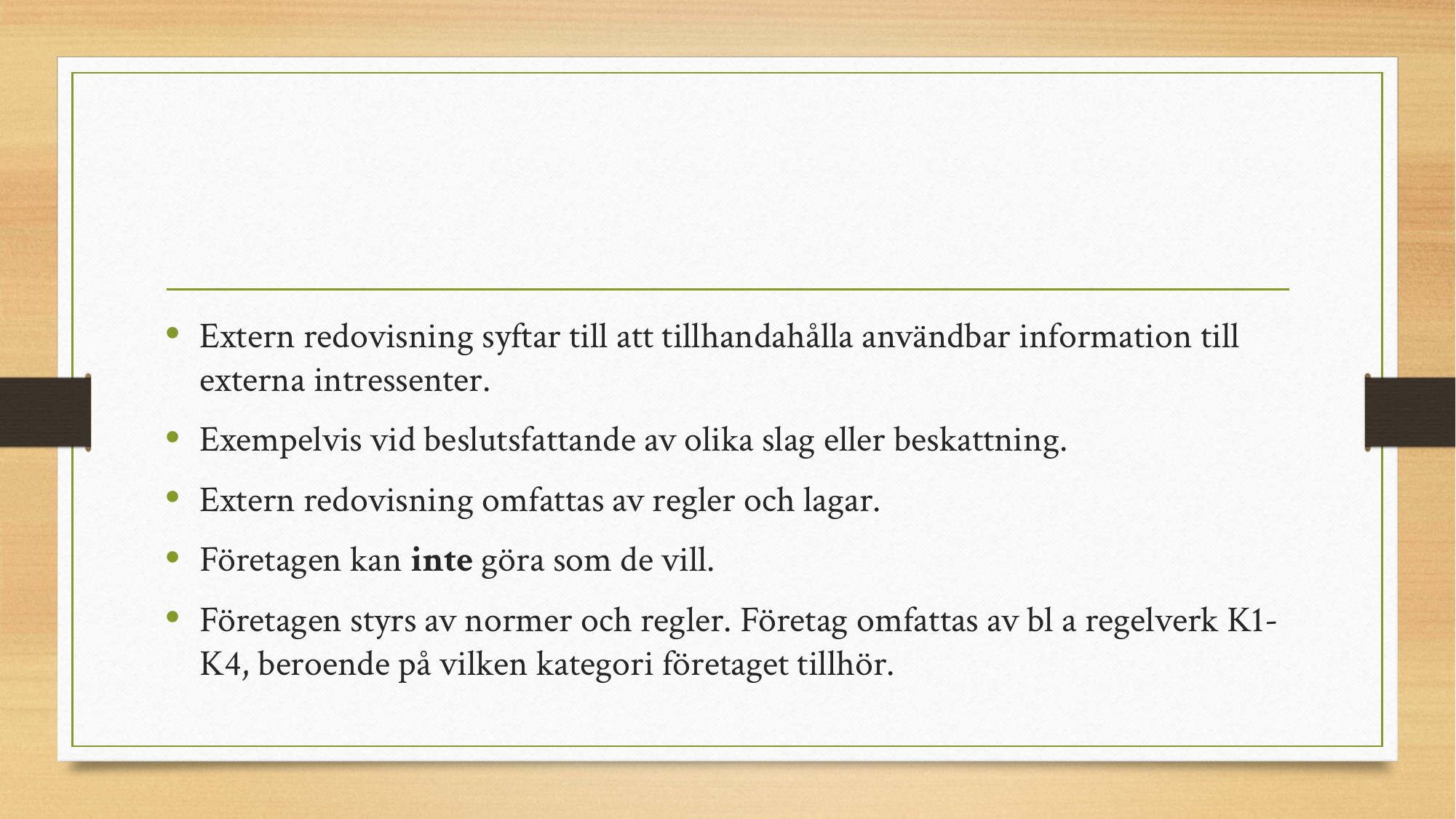

#
Extern redovisning syftar till att tillhandahålla användbar information till externa intressenter.
Exempelvis vid beslutsfattande av olika slag eller beskattning.
Extern redovisning omfattas av regler och lagar.
Företagen kan inte göra som de vill.
Företagen styrs av normer och regler. Företag omfattas av bl a regelverk K1-K4, beroende på vilken kategori företaget tillhör.